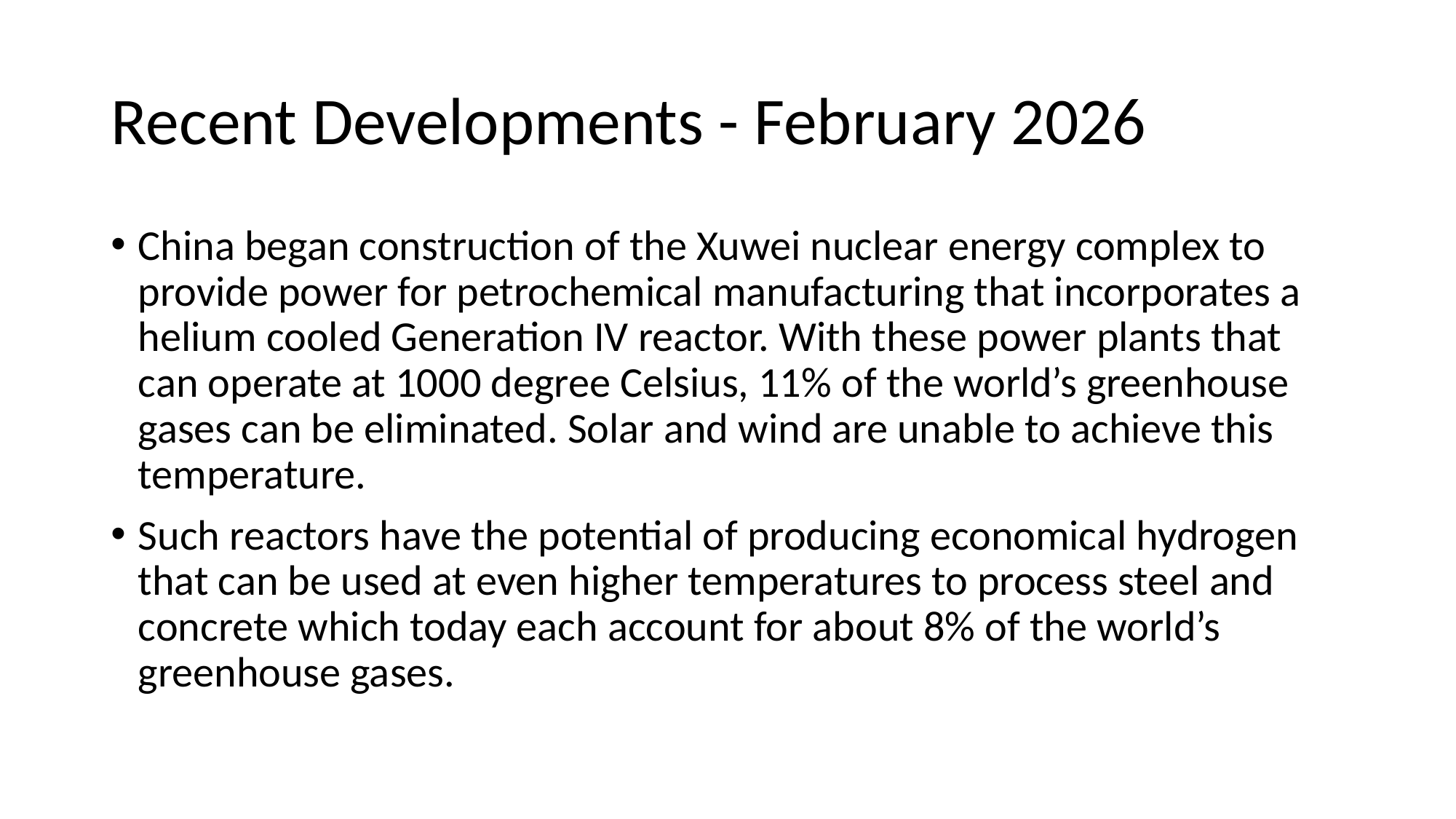

# Recent Developments - February 2026
China began construction of the Xuwei nuclear energy complex to provide power for petrochemical manufacturing that incorporates a helium cooled Generation IV reactor. With these power plants that can operate at 1000 degree Celsius, 11% of the world’s greenhouse gases can be eliminated. Solar and wind are unable to achieve this temperature.
Such reactors have the potential of producing economical hydrogen that can be used at even higher temperatures to process steel and concrete which today each account for about 8% of the world’s greenhouse gases.